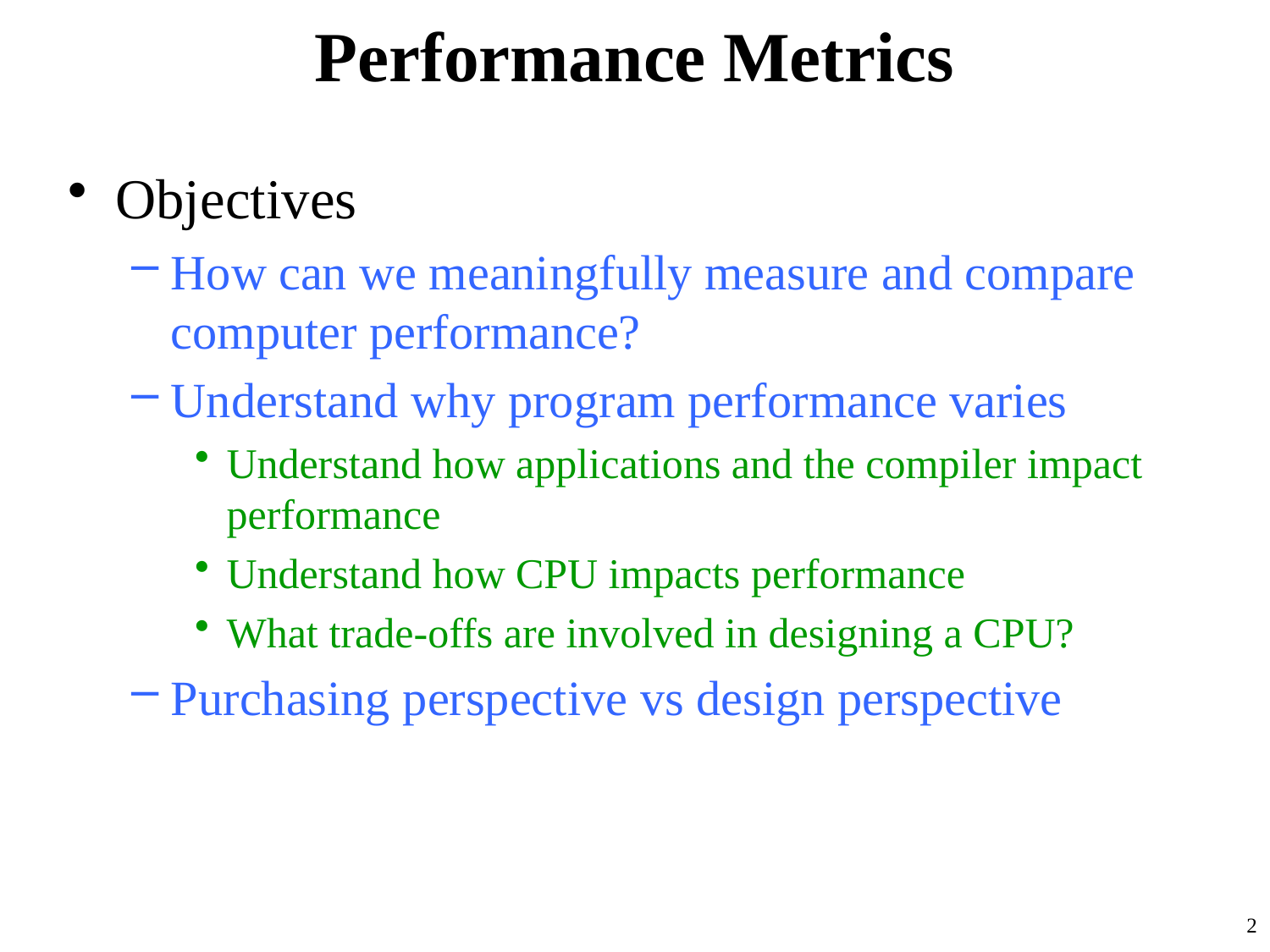

# Performance Metrics
Objectives
How can we meaningfully measure and compare computer performance?
Understand why program performance varies
Understand how applications and the compiler impact performance
Understand how CPU impacts performance
What trade-offs are involved in designing a CPU?
Purchasing perspective vs design perspective

2